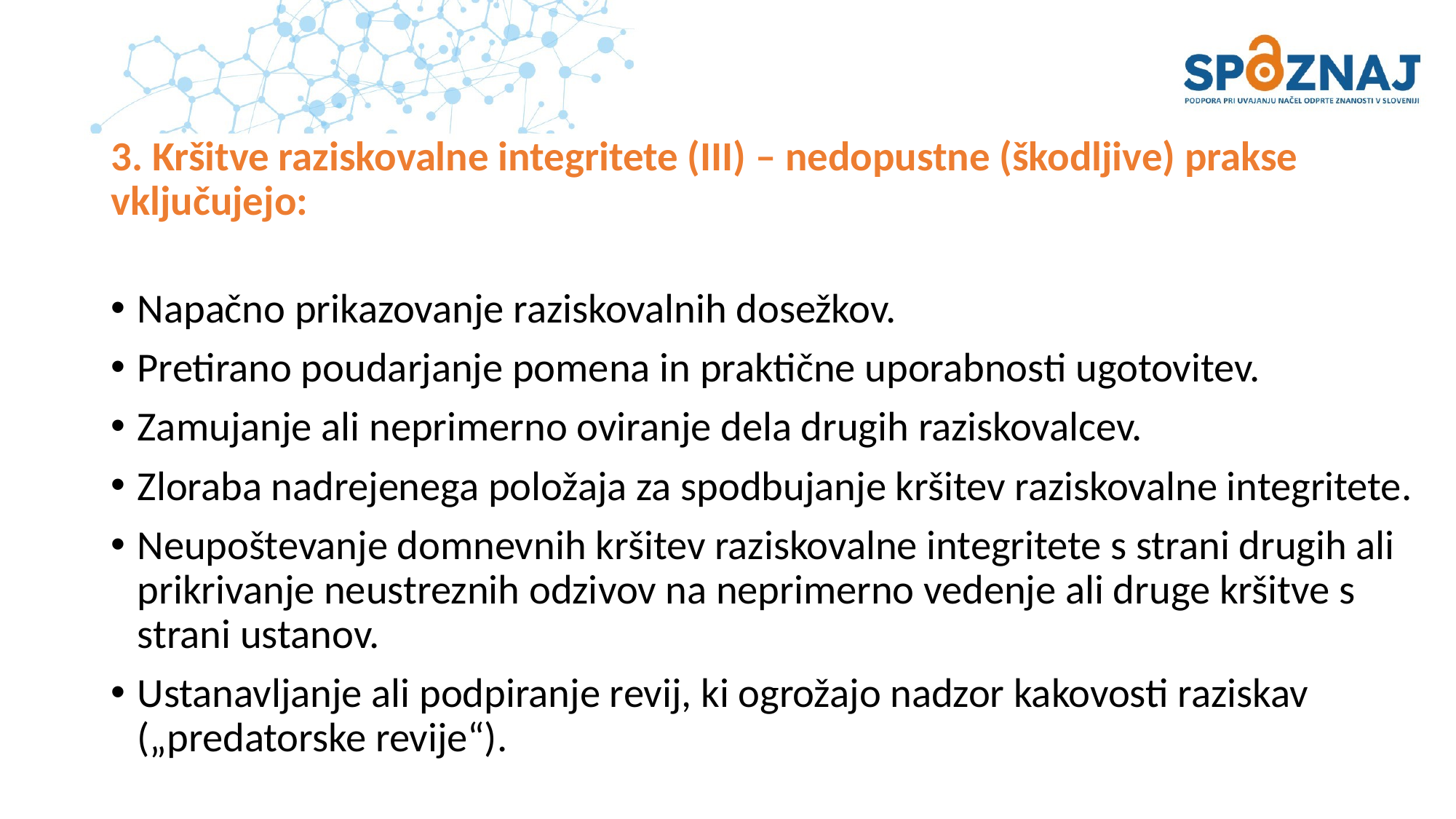

# 3. Kršitve raziskovalne integritete (III) – nedopustne (škodljive) prakse vključujejo:

Napačno prikazovanje raziskovalnih dosežkov.
Pretirano poudarjanje pomena in praktične uporabnosti ugotovitev.
Zamujanje ali neprimerno oviranje dela drugih raziskovalcev.
Zloraba nadrejenega položaja za spodbujanje kršitev raziskovalne integritete.
Neupoštevanje domnevnih kršitev raziskovalne integritete s strani drugih ali prikrivanje neustreznih odzivov na neprimerno vedenje ali druge kršitve s strani ustanov.
Ustanavljanje ali podpiranje revij, ki ogrožajo nadzor kakovosti raziskav („predatorske revije“).